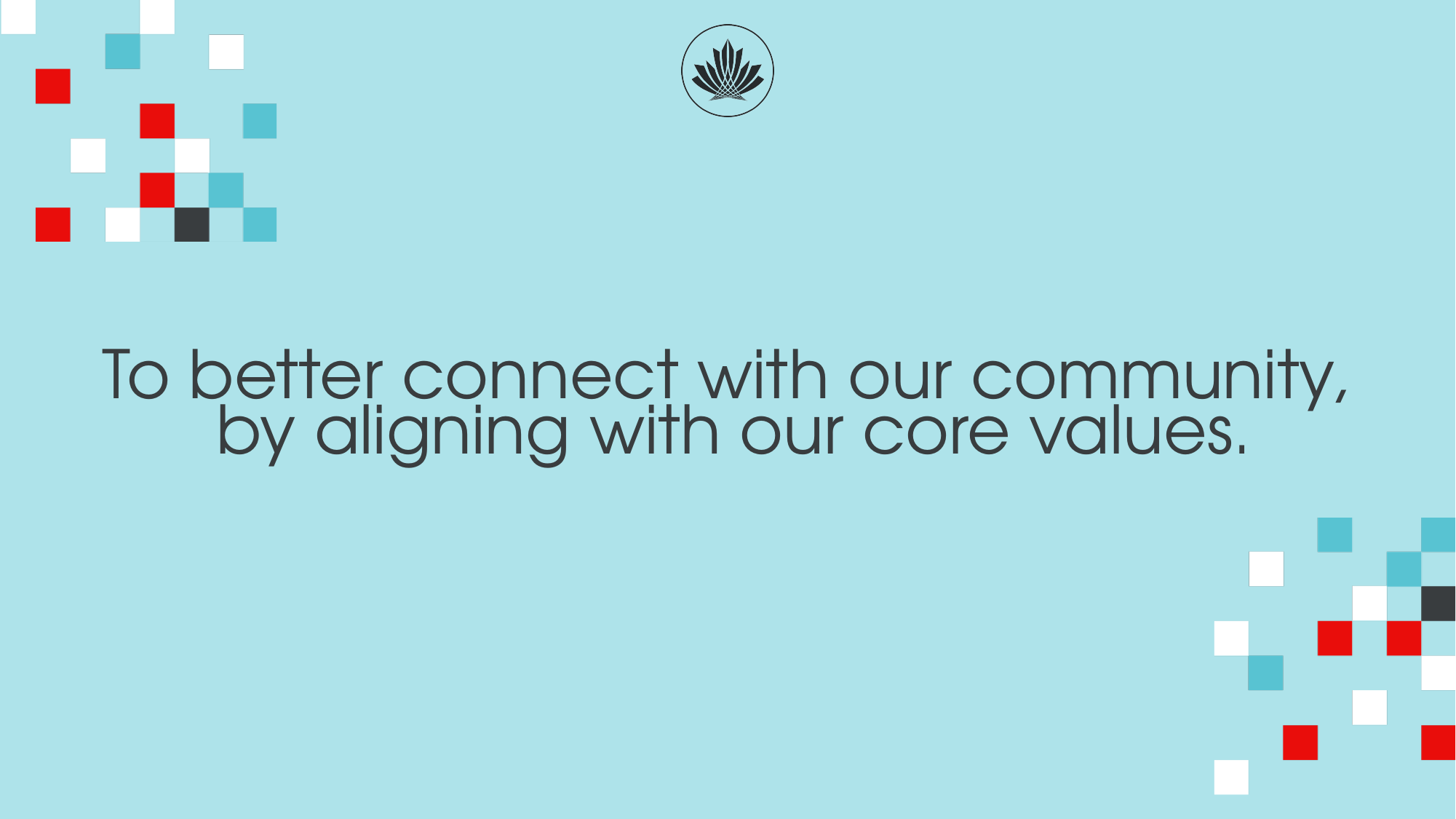

To better connect with our community,
by aligning with our core values.